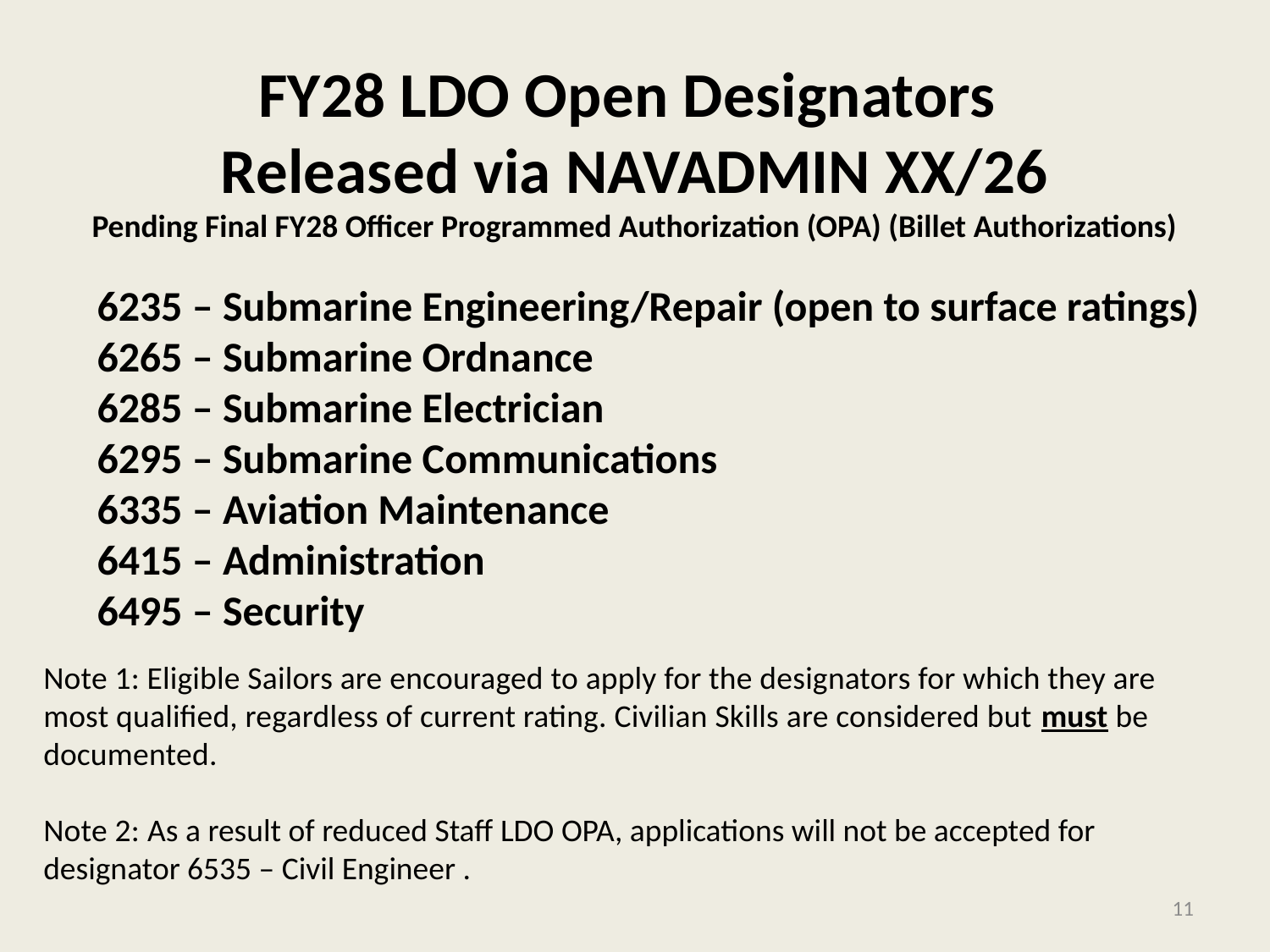

FY28 LDO Open Designators
Released via NAVADMIN XX/26
Pending Final FY28 Officer Programmed Authorization (OPA) (Billet Authorizations)
6235 – Submarine Engineering/Repair (open to surface ratings)
6265 – Submarine Ordnance
6285 – Submarine Electrician
6295 – Submarine Communications
6335 – Aviation Maintenance
6415 – Administration
6495 – Security

Note 1: Eligible Sailors are encouraged to apply for the designators for which they are most qualified, regardless of current rating. Civilian Skills are considered but must be documented.

Note 2: As a result of reduced Staff LDO OPA, applications will not be accepted for designator 6535 – Civil Engineer .

11